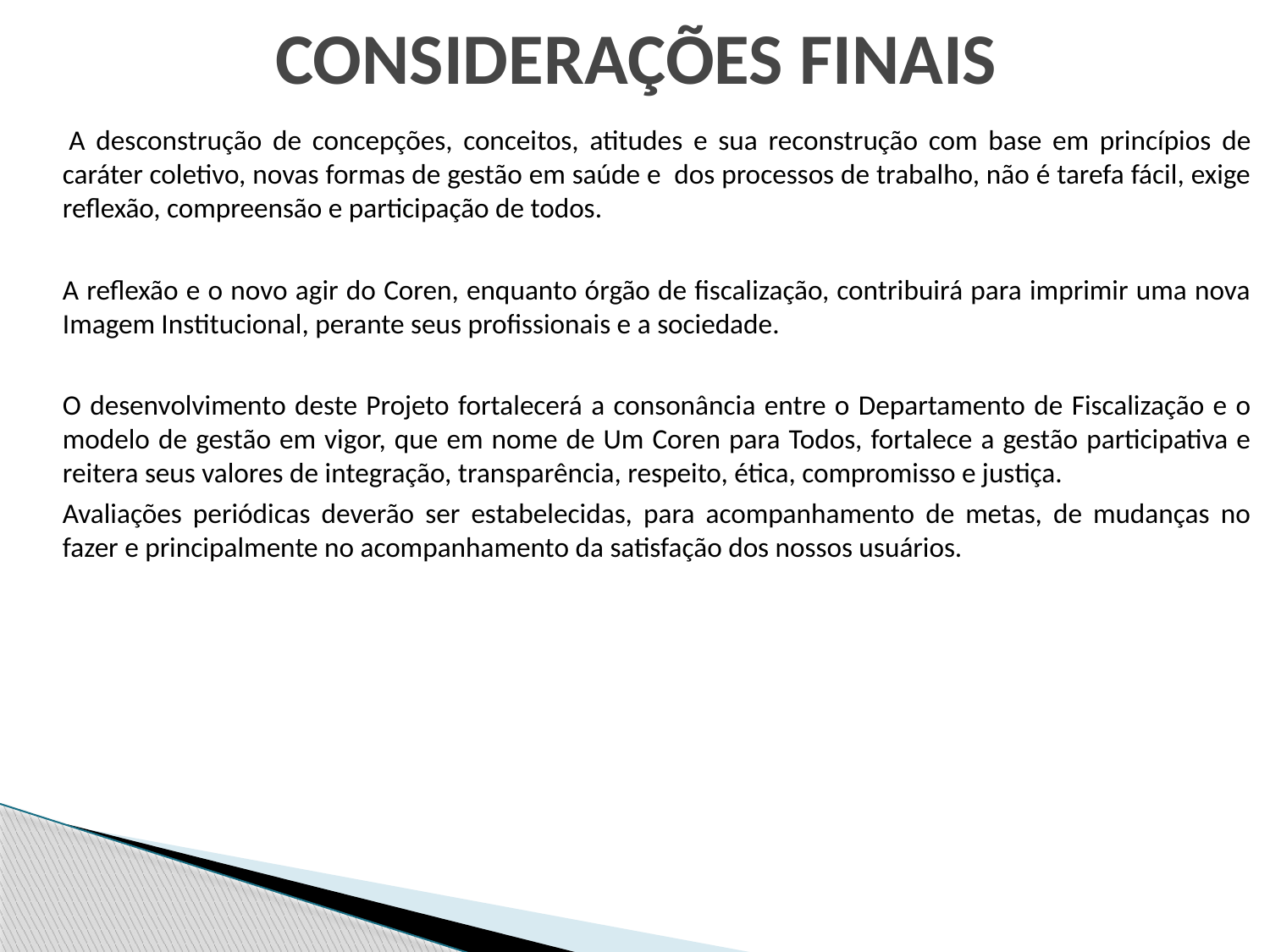

# Considerações Finais
 A desconstrução de concepções, conceitos, atitudes e sua reconstrução com base em princípios de caráter coletivo, novas formas de gestão em saúde e  dos processos de trabalho, não é tarefa fácil, exige reflexão, compreensão e participação de todos.

A reflexão e o novo agir do Coren, enquanto órgão de fiscalização, contribuirá para imprimir uma nova Imagem Institucional, perante seus profissionais e a sociedade.

O desenvolvimento deste Projeto fortalecerá a consonância entre o Departamento de Fiscalização e o modelo de gestão em vigor, que em nome de Um Coren para Todos, fortalece a gestão participativa e reitera seus valores de integração, transparência, respeito, ética, compromisso e justiça.
Avaliações periódicas deverão ser estabelecidas, para acompanhamento de metas, de mudanças no fazer e principalmente no acompanhamento da satisfação dos nossos usuários.